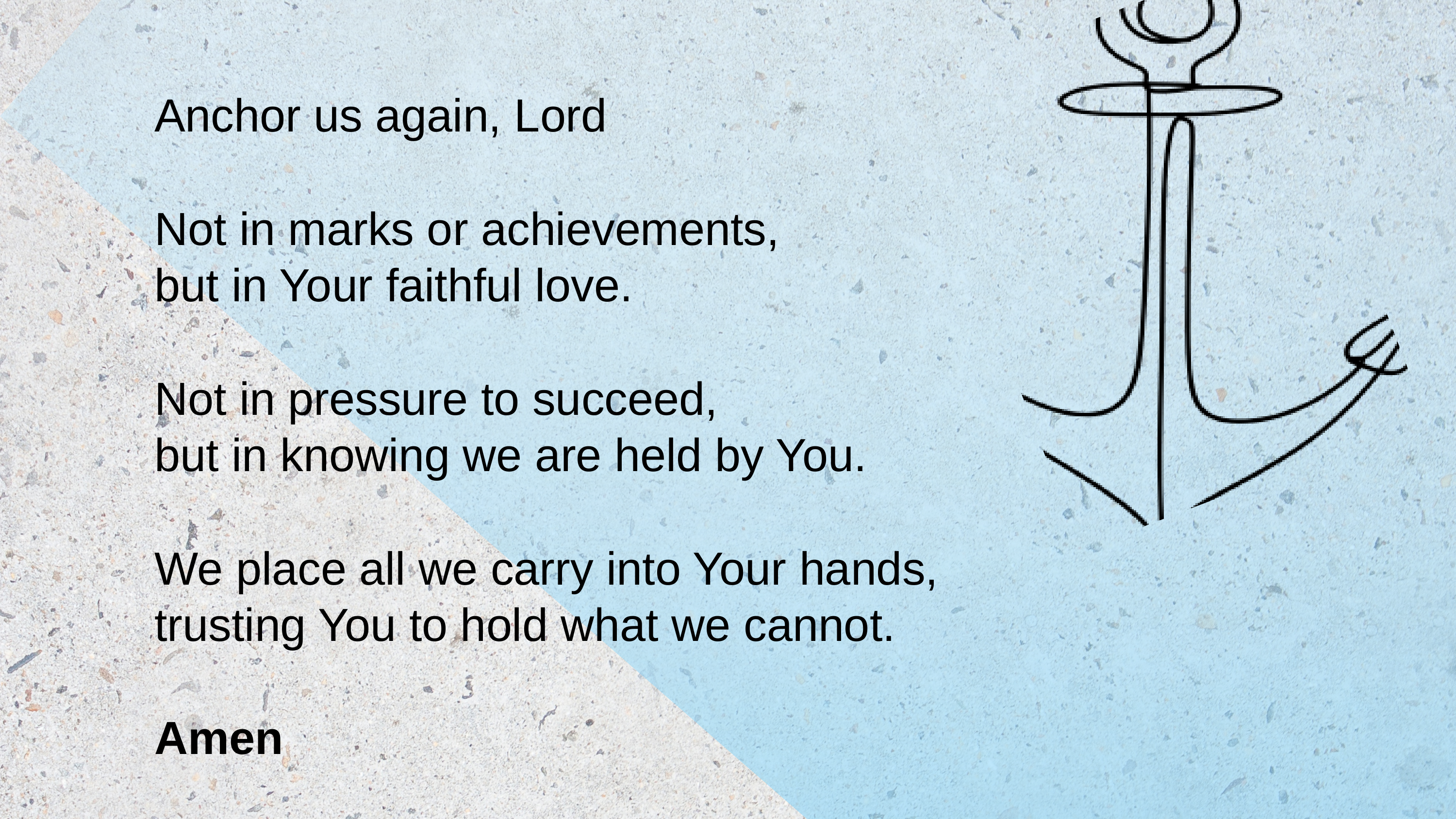

Anchor us again, Lord

Not in marks or achievements,
but in Your faithful love.

Not in pressure to succeed,
but in knowing we are held by You.

We place all we carry into Your hands,
trusting You to hold what we cannot.

Amen